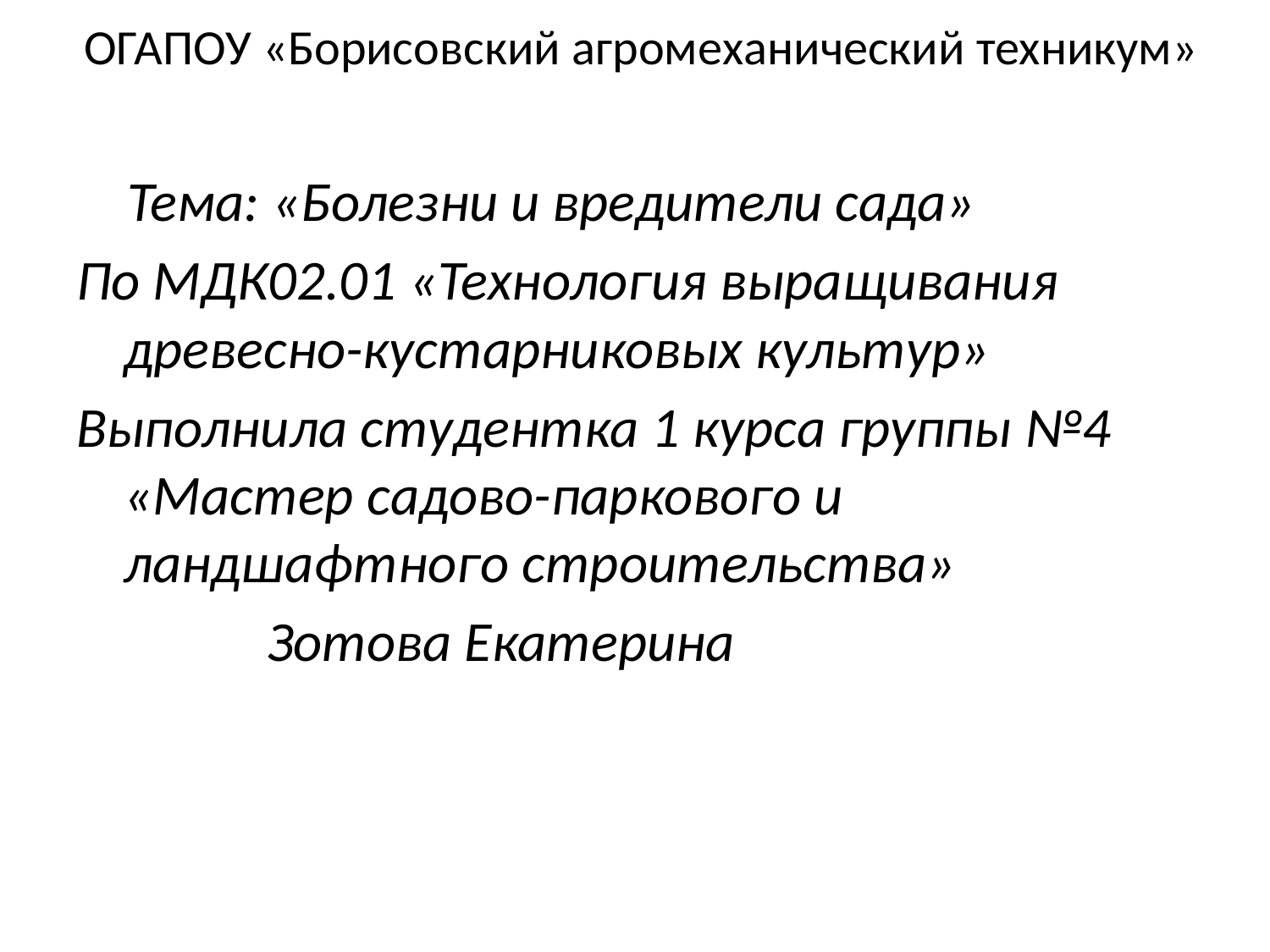

# ОГАПОУ «Борисовский агромеханический техникум»
    Тема: «Болезни и вредители сада»
По МДК02.01 «Технология выращивания древесно-кустарниковых культур»
Выполнила студентка 1 курса группы №4 «Мастер садово-паркового и ландшафтного строительства»
               Зотова Екатерина